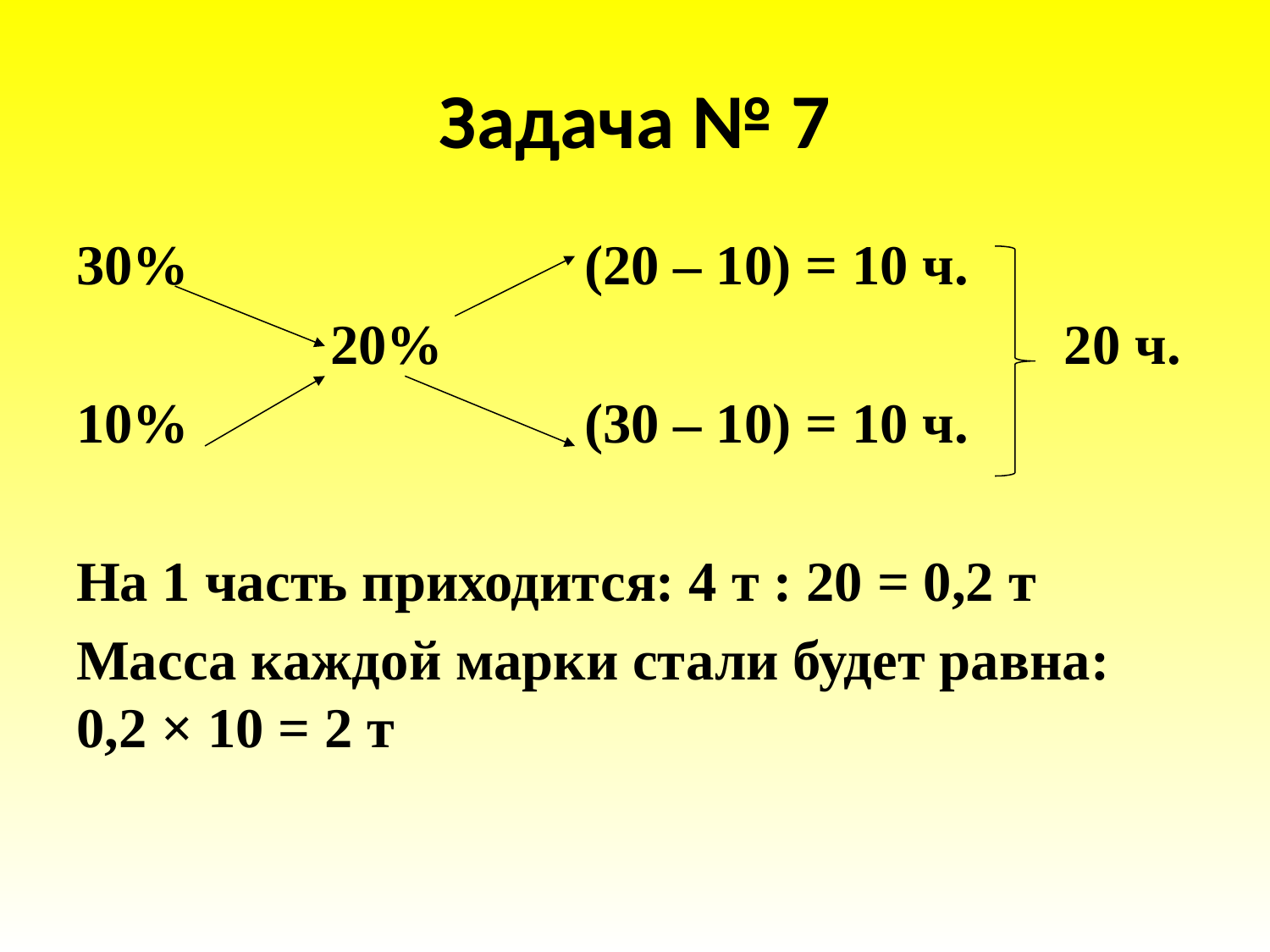

# Задача № 7
30%				(20 – 10) = 10 ч.
		20%					       20 ч.
10% 			(30 – 10) = 10 ч.

На 1 часть приходится: 4 т : 20 = 0,2 т
Масса каждой марки стали будет равна: 0,2 × 10 = 2 т